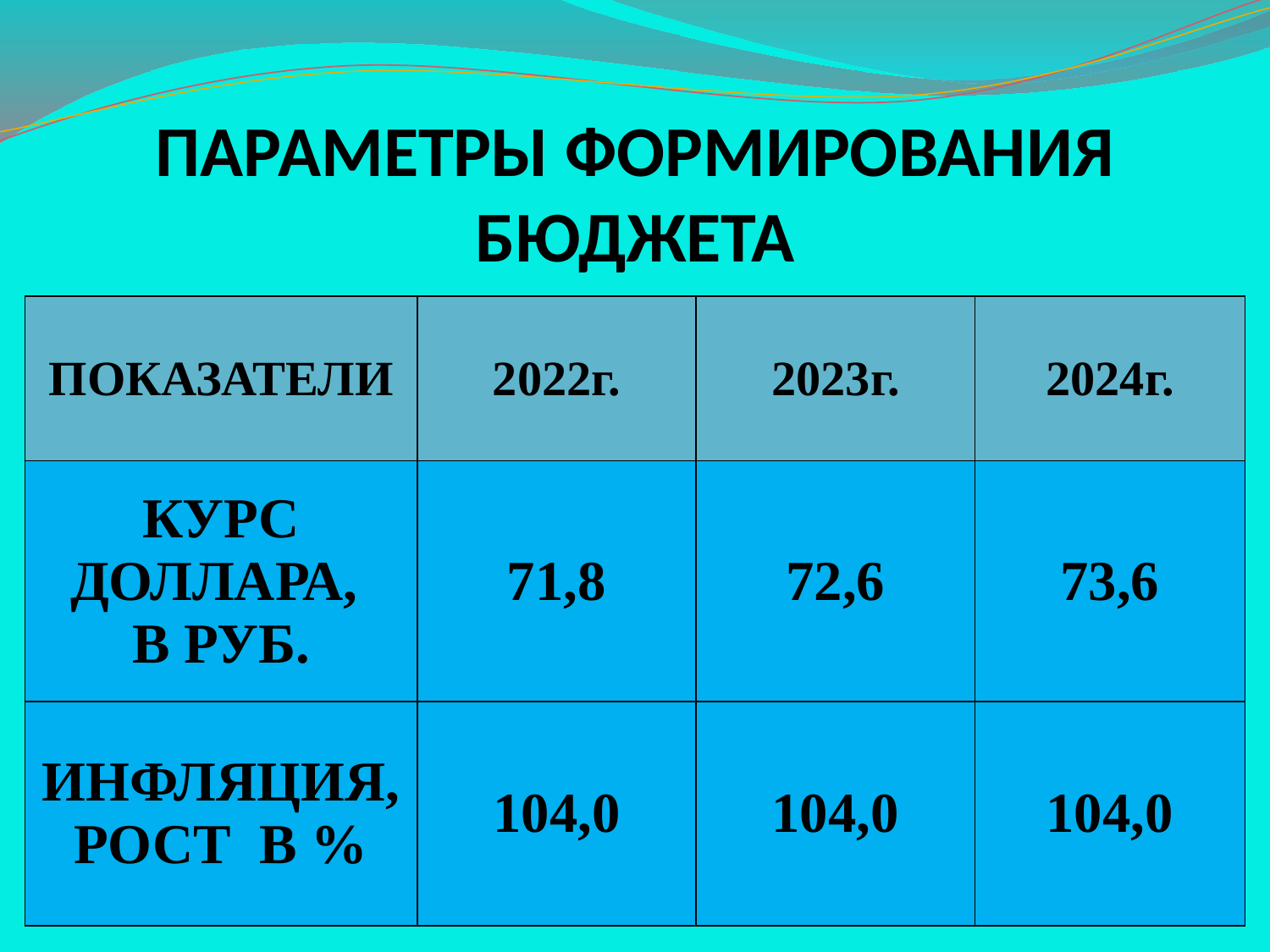

# ПАРАМЕТРЫ ФОРМИРОВАНИЯ БЮДЖЕТА
| ПОКАЗАТЕЛИ | 2022г. | 2023г. | 2024г. |
| --- | --- | --- | --- |
| КУРС ДОЛЛАРА, В РУБ. | 71,8 | 72,6 | 73,6 |
| ИНФЛЯЦИЯ, РОСТ В % | 104,0 | 104,0 | 104,0 |